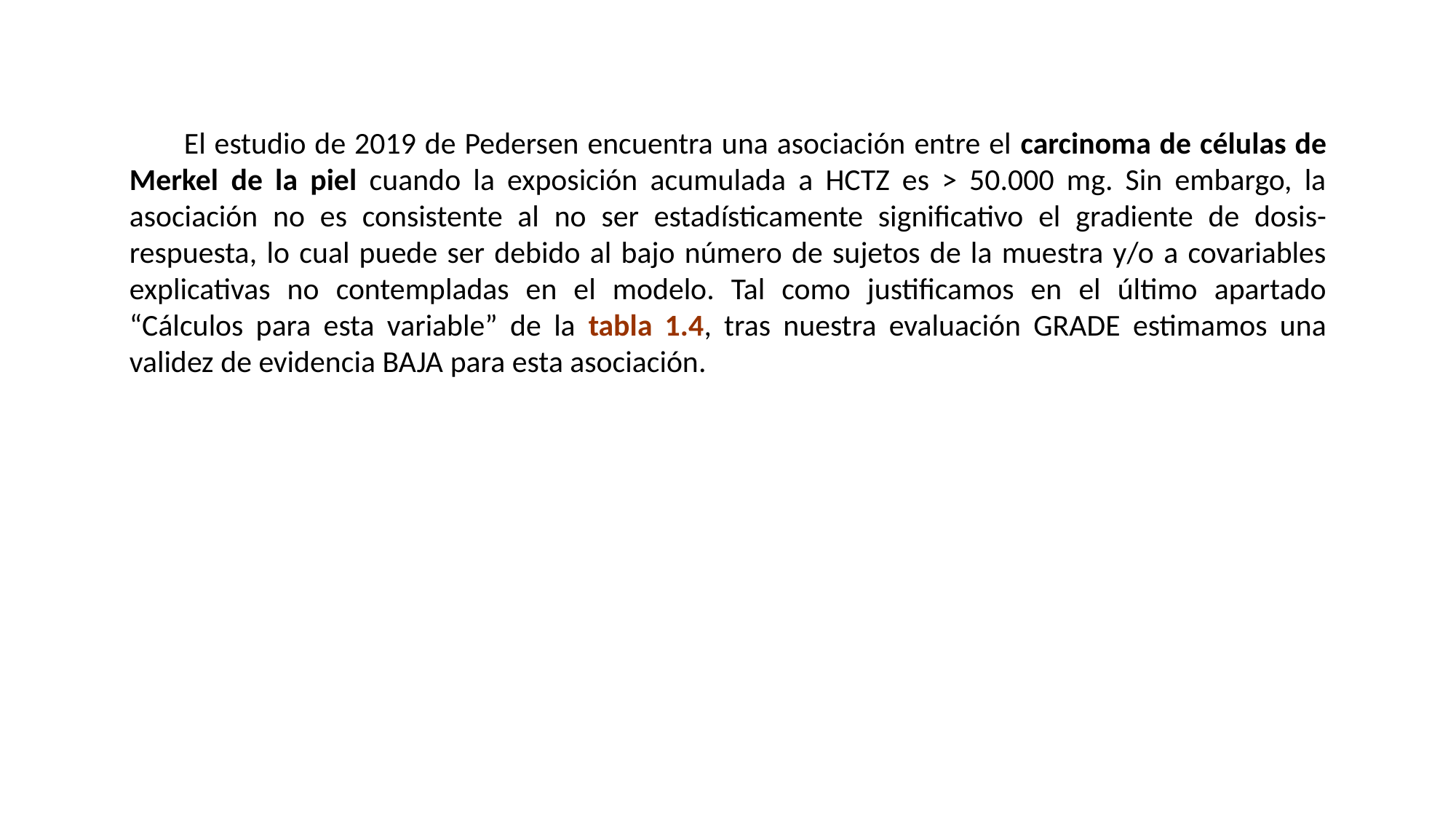

El estudio de 2019 de Pedersen encuentra una asociación entre el carcinoma de células de Merkel de la piel cuando la exposición acumulada a HCTZ es > 50.000 mg. Sin embargo, la asociación no es consistente al no ser estadísticamente significativo el gradiente de dosis-respuesta, lo cual puede ser debido al bajo número de sujetos de la muestra y/o a covariables explicativas no contempladas en el modelo. Tal como justificamos en el último apartado “Cálculos para esta variable” de la tabla 1.4, tras nuestra evaluación GRADE estimamos una validez de evidencia BAJA para esta asociación.